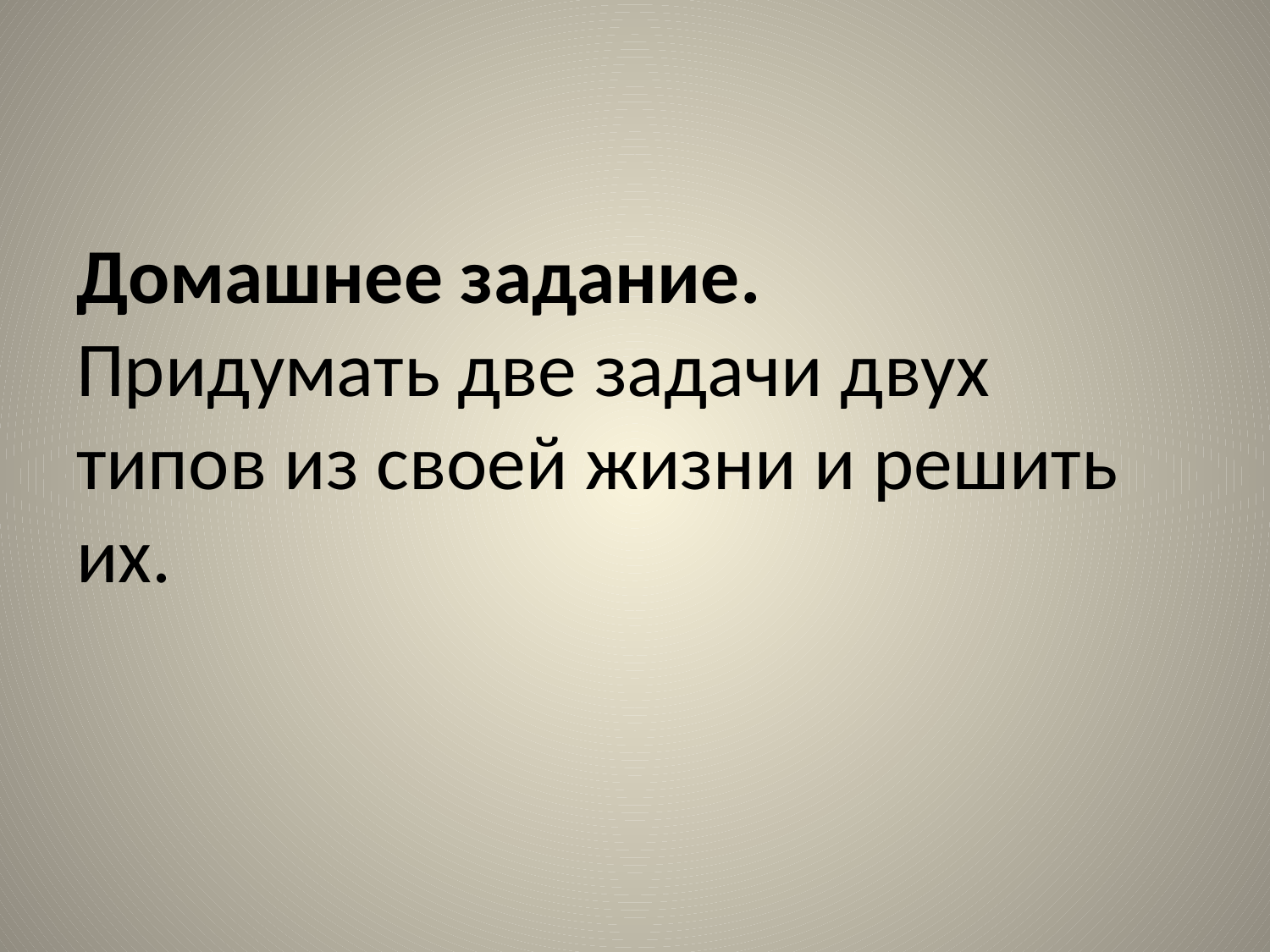

# Домашнее задание. Придумать две задачи двух типов из своей жизни и решить их.